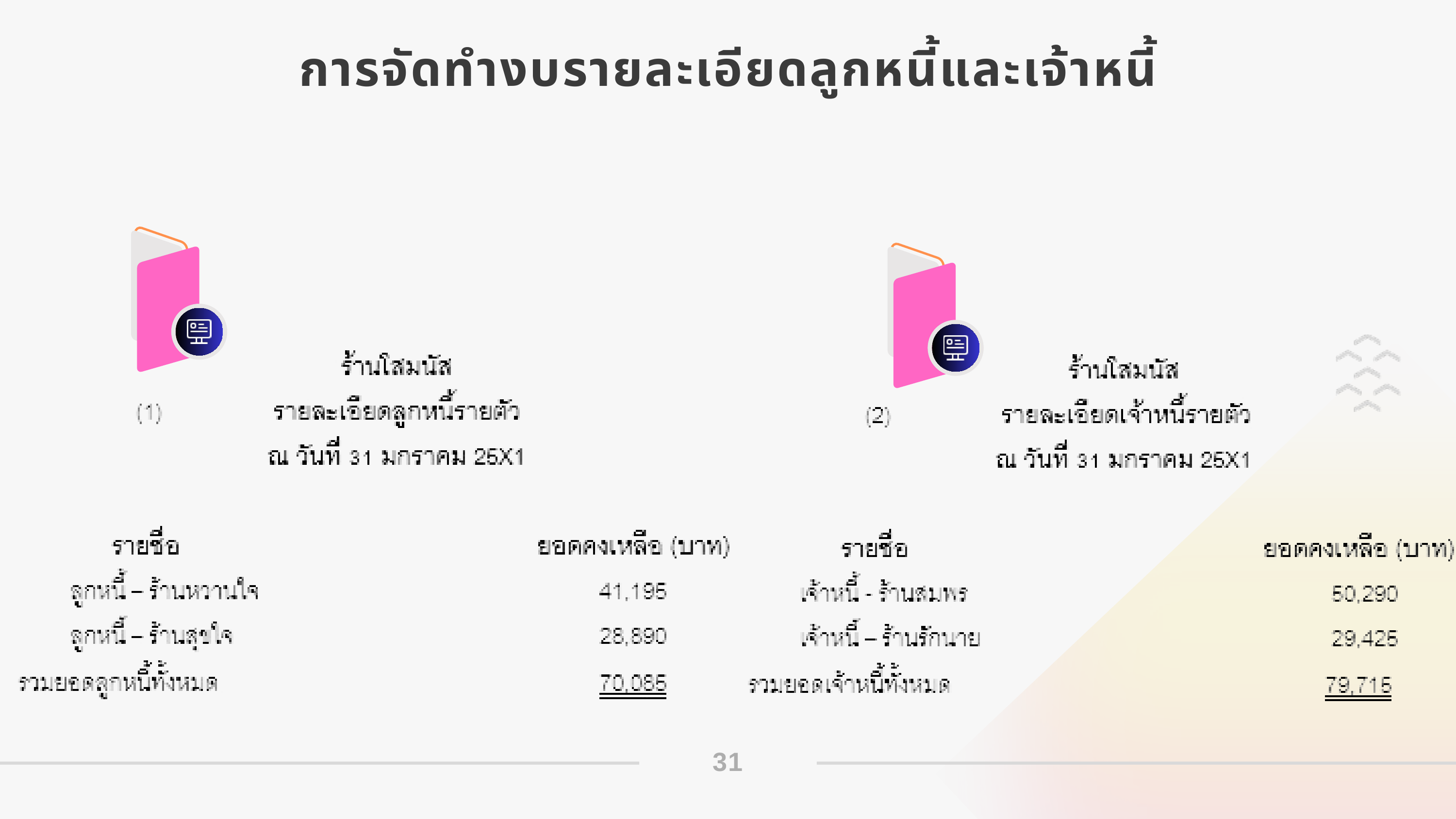

การจัดทำงบรายละเอียดลูกหนี้และเจ้าหนี้

31